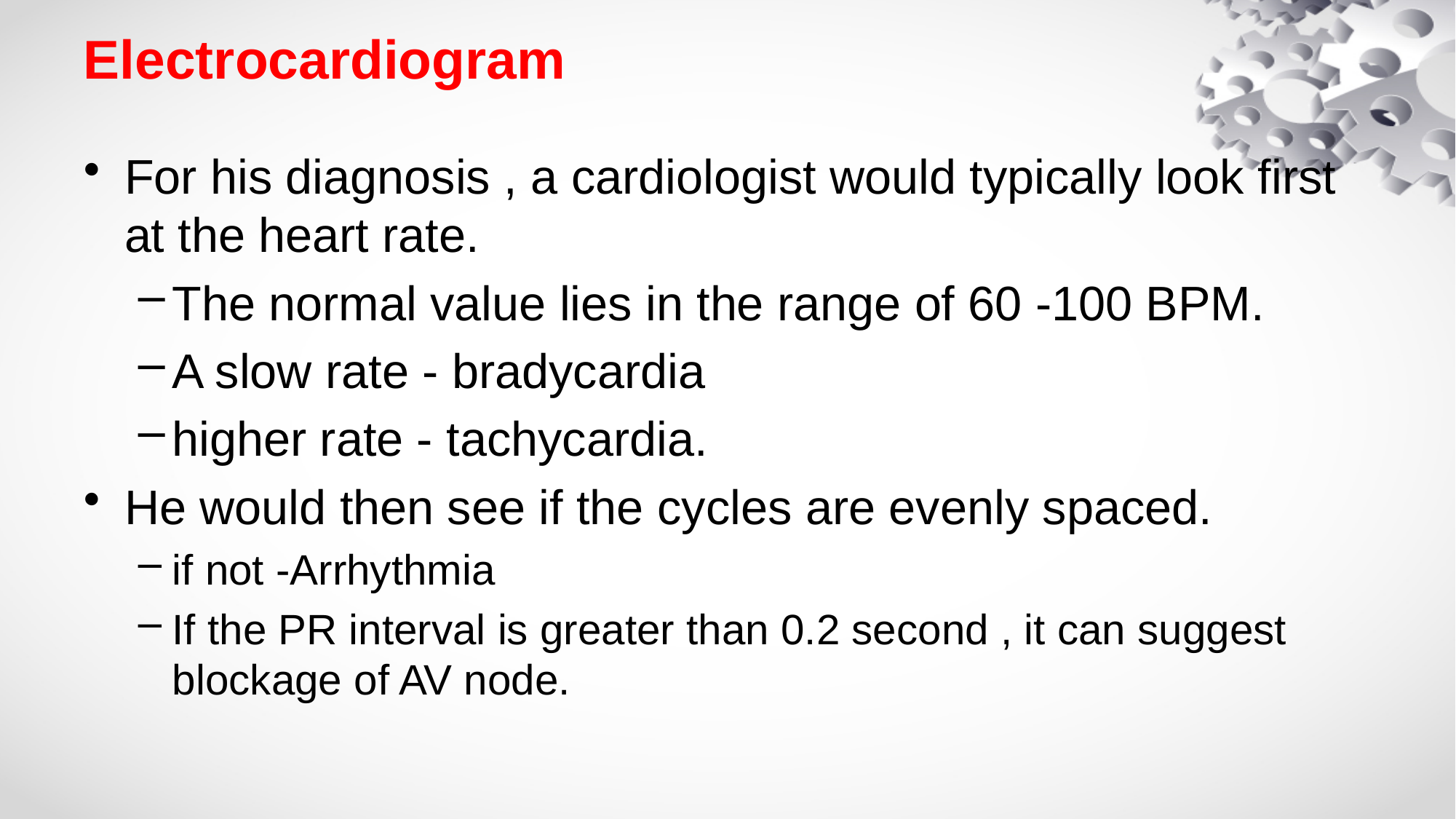

# Electrocardiogram
For his diagnosis , a cardiologist would typically look first at the heart rate.
The normal value lies in the range of 60 -100 BPM.
A slow rate - bradycardia
higher rate - tachycardia.
He would then see if the cycles are evenly spaced.
if not -Arrhythmia
If the PR interval is greater than 0.2 second , it can suggest blockage of AV node.